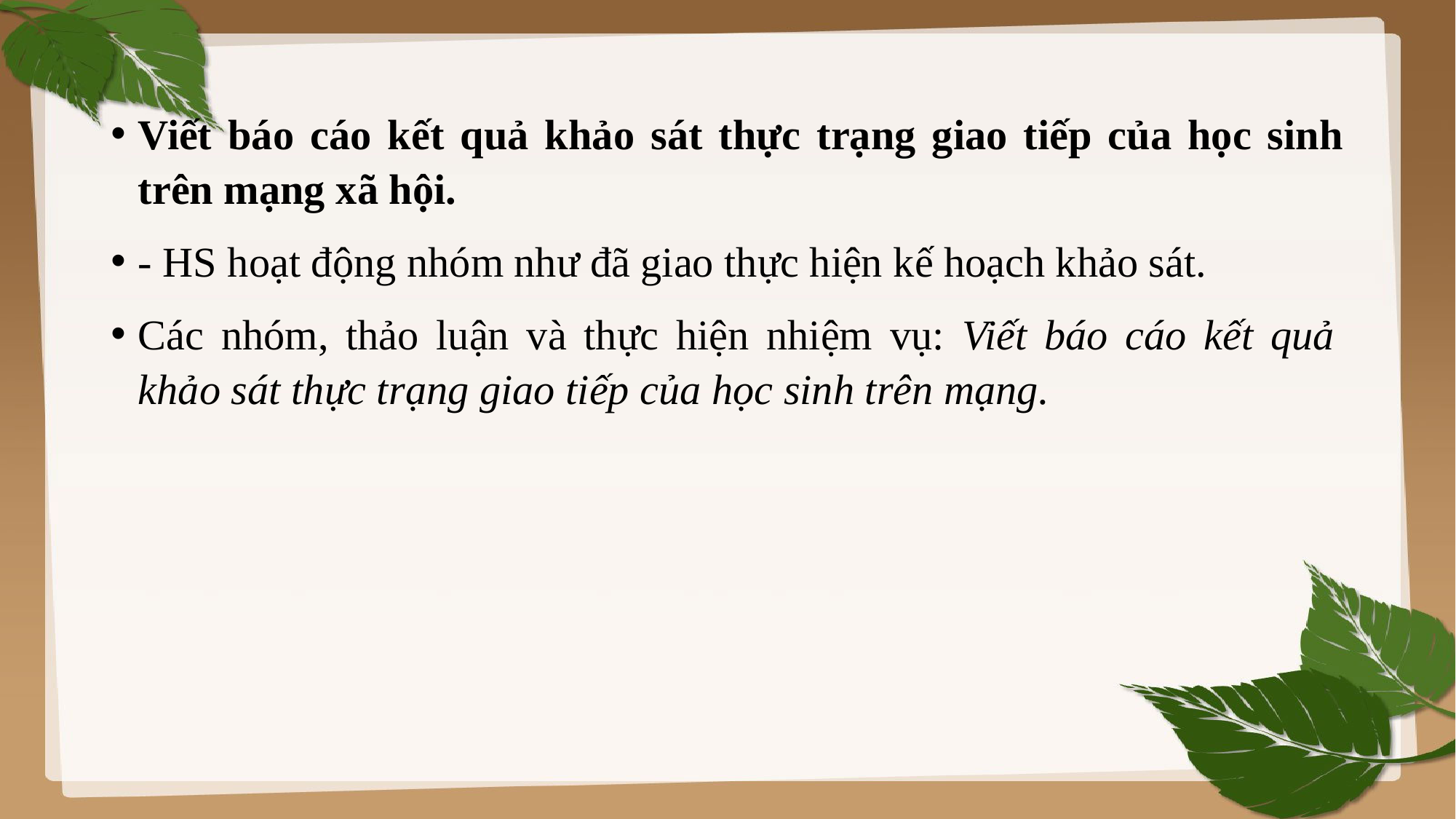

Viết báo cáo kết quả khảo sát thực trạng giao tiếp của học sinh trên mạng xã hội.
- HS hoạt động nhóm như đã giao thực hiện kế hoạch khảo sát.
Các nhóm, thảo luận và thực hiện nhiệm vụ: Viết báo cáo kết quả khảo sát thực trạng giao tiếp của học sinh trên mạng.